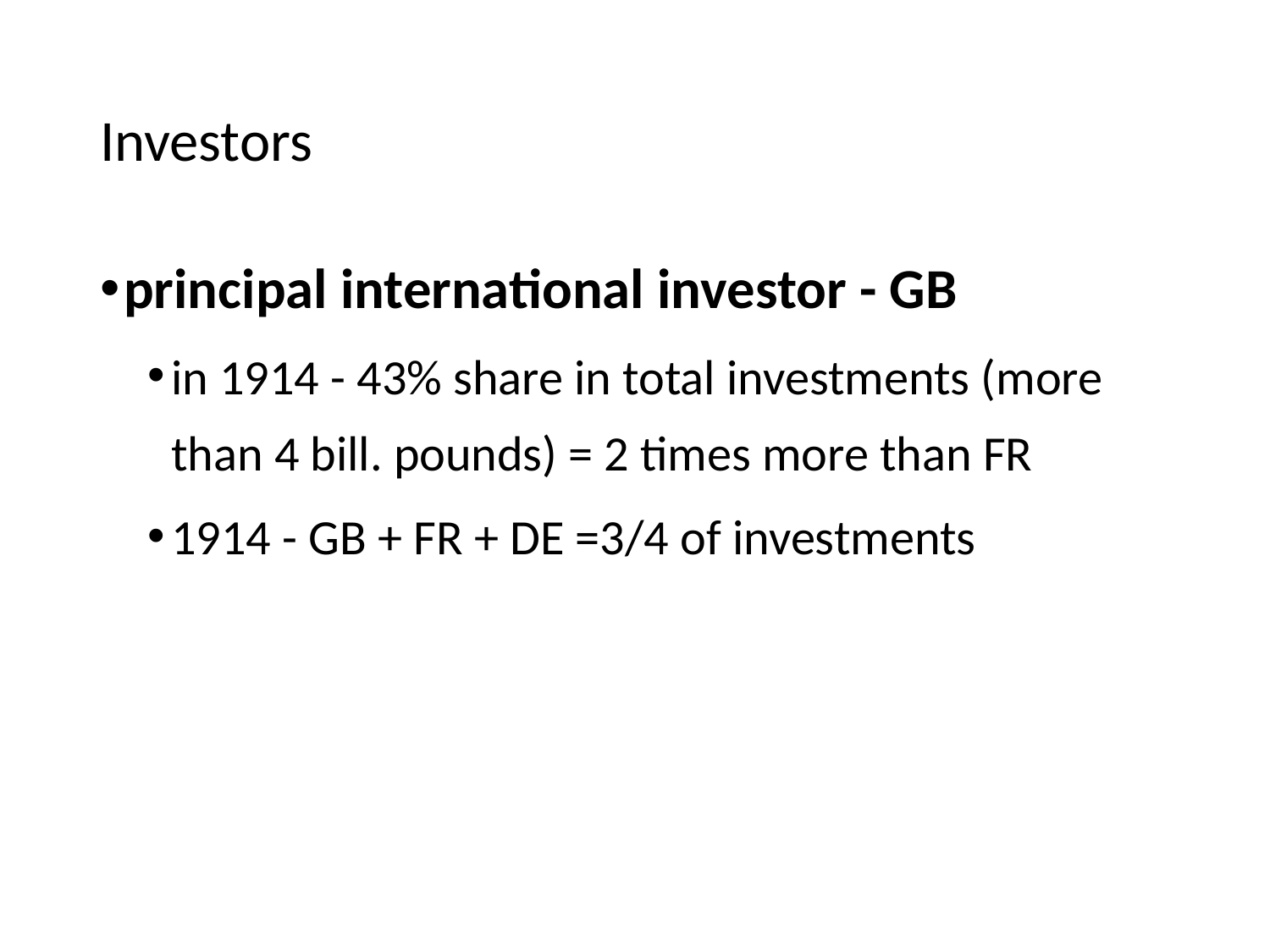

# Investors
principal international investor - GB
in 1914 - 43% share in total investments (more than 4 bill. pounds) = 2 times more than FR
1914 - GB + FR + DE =3/4 of investments